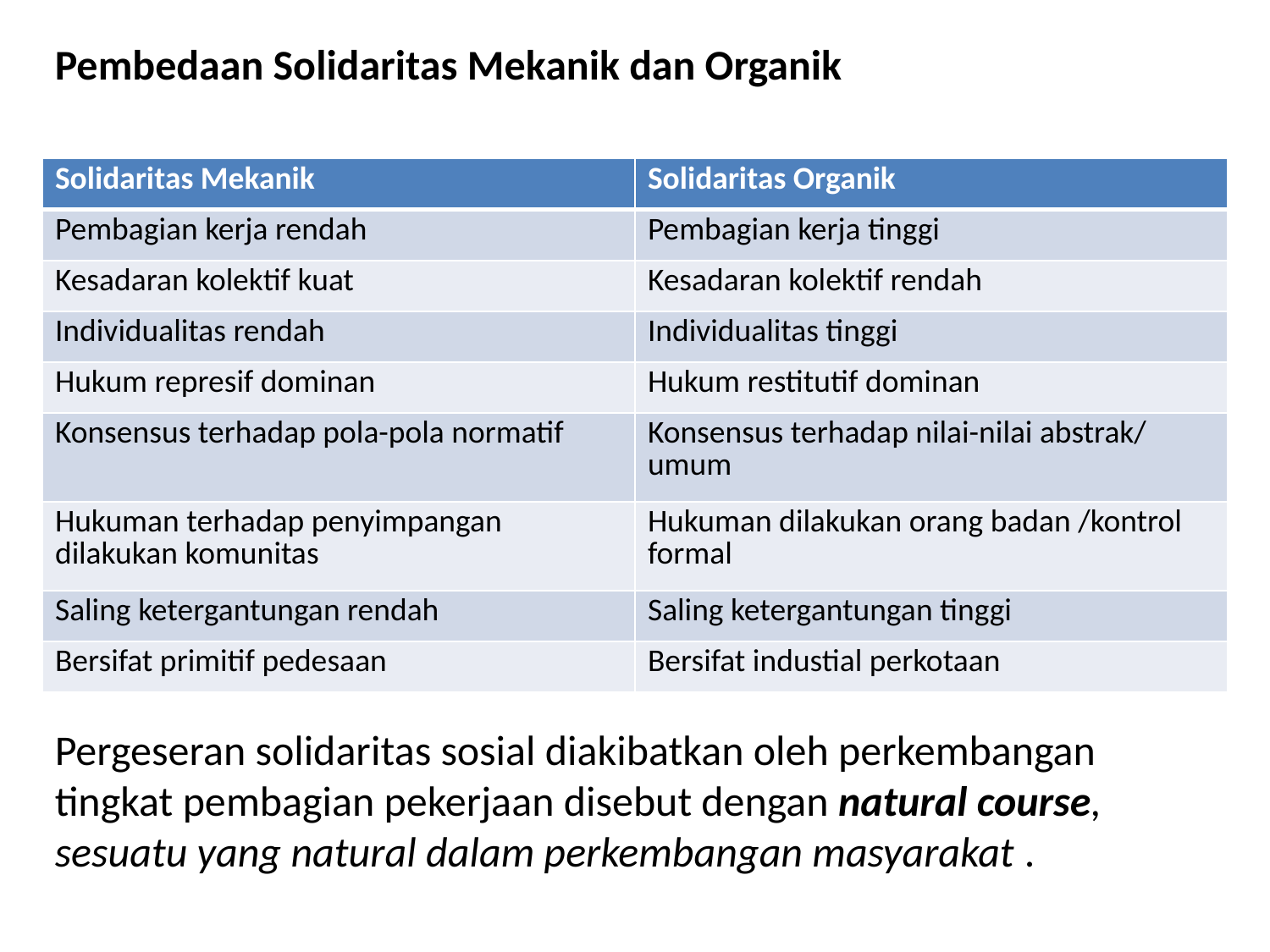

Pembedaan Solidaritas Mekanik dan Organik

Pergeseran solidaritas sosial diakibatkan oleh perkembangan tingkat pembagian pekerjaan disebut dengan natural course, sesuatu yang natural dalam perkembangan masyarakat .
| Solidaritas Mekanik | Solidaritas Organik |
| --- | --- |
| Pembagian kerja rendah | Pembagian kerja tinggi |
| Kesadaran kolektif kuat | Kesadaran kolektif rendah |
| Individualitas rendah | Individualitas tinggi |
| Hukum represif dominan | Hukum restitutif dominan |
| Konsensus terhadap pola-pola normatif | Konsensus terhadap nilai-nilai abstrak/ umum |
| Hukuman terhadap penyimpangan dilakukan komunitas | Hukuman dilakukan orang badan /kontrol formal |
| Saling ketergantungan rendah | Saling ketergantungan tinggi |
| Bersifat primitif pedesaan | Bersifat industial perkotaan |